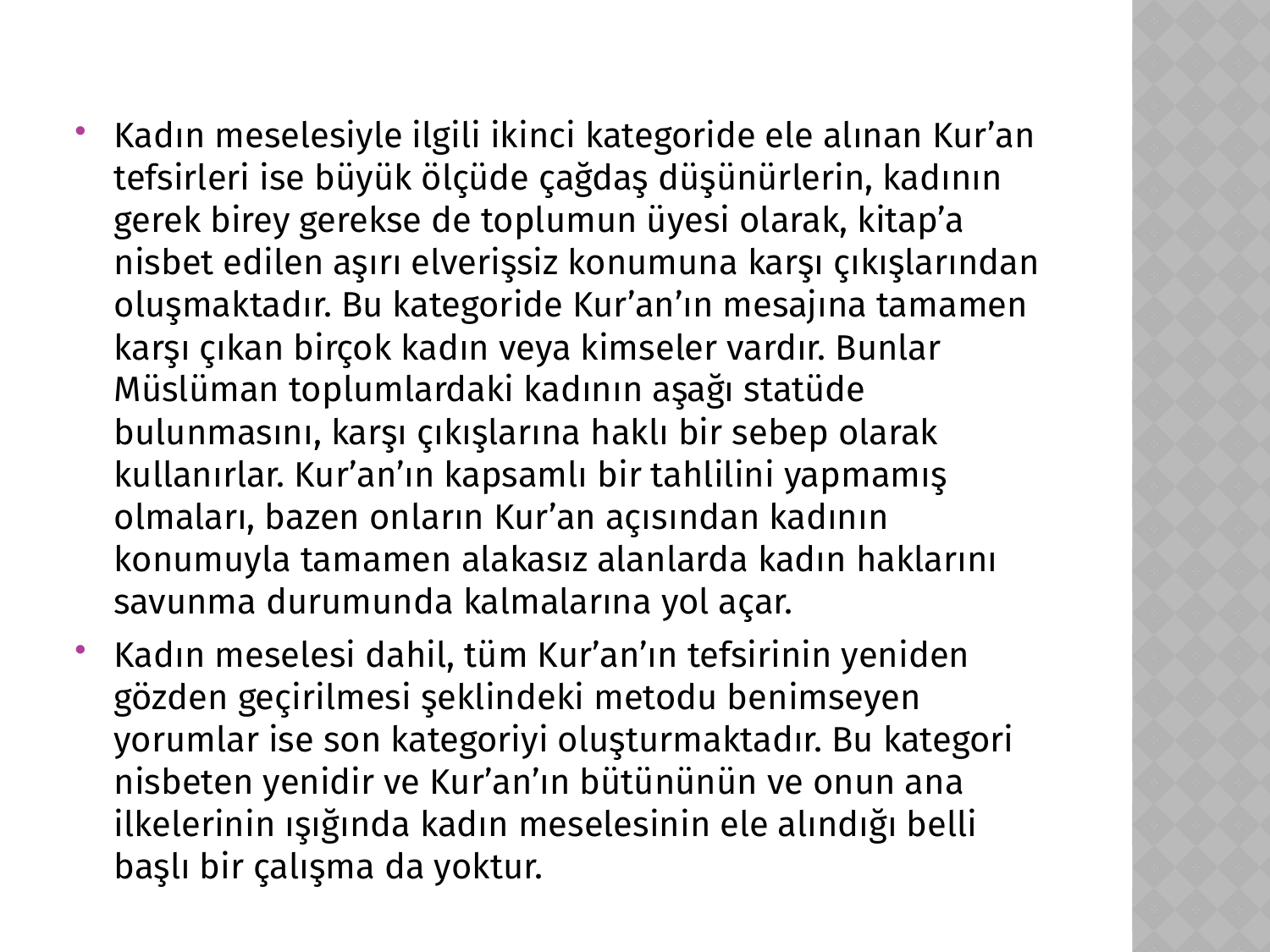

Kadın meselesiyle ilgili ikinci kategoride ele alınan Kur’an tefsirleri ise büyük ölçüde çağdaş düşünürlerin, kadının gerek birey gerekse de toplumun üyesi olarak, kitap’a nisbet edilen aşırı elverişsiz konumuna karşı çıkışlarından oluşmaktadır. Bu kategoride Kur’an’ın mesajına tamamen karşı çıkan birçok kadın veya kimseler vardır. Bunlar Müslüman toplumlardaki kadının aşağı statüde bulunmasını, karşı çıkışlarına haklı bir sebep olarak kullanırlar. Kur’an’ın kapsamlı bir tahlilini yapmamış olmaları, bazen onların Kur’an açısından kadının konumuyla tamamen alakasız alanlarda kadın haklarını savunma durumunda kalmalarına yol açar.
Kadın meselesi dahil, tüm Kur’an’ın tefsirinin yeniden gözden geçirilmesi şeklindeki metodu benimseyen yorumlar ise son kategoriyi oluşturmaktadır. Bu kategori nisbeten yenidir ve Kur’an’ın bütününün ve onun ana ilkelerinin ışığında kadın meselesinin ele alındığı belli başlı bir çalışma da yoktur.